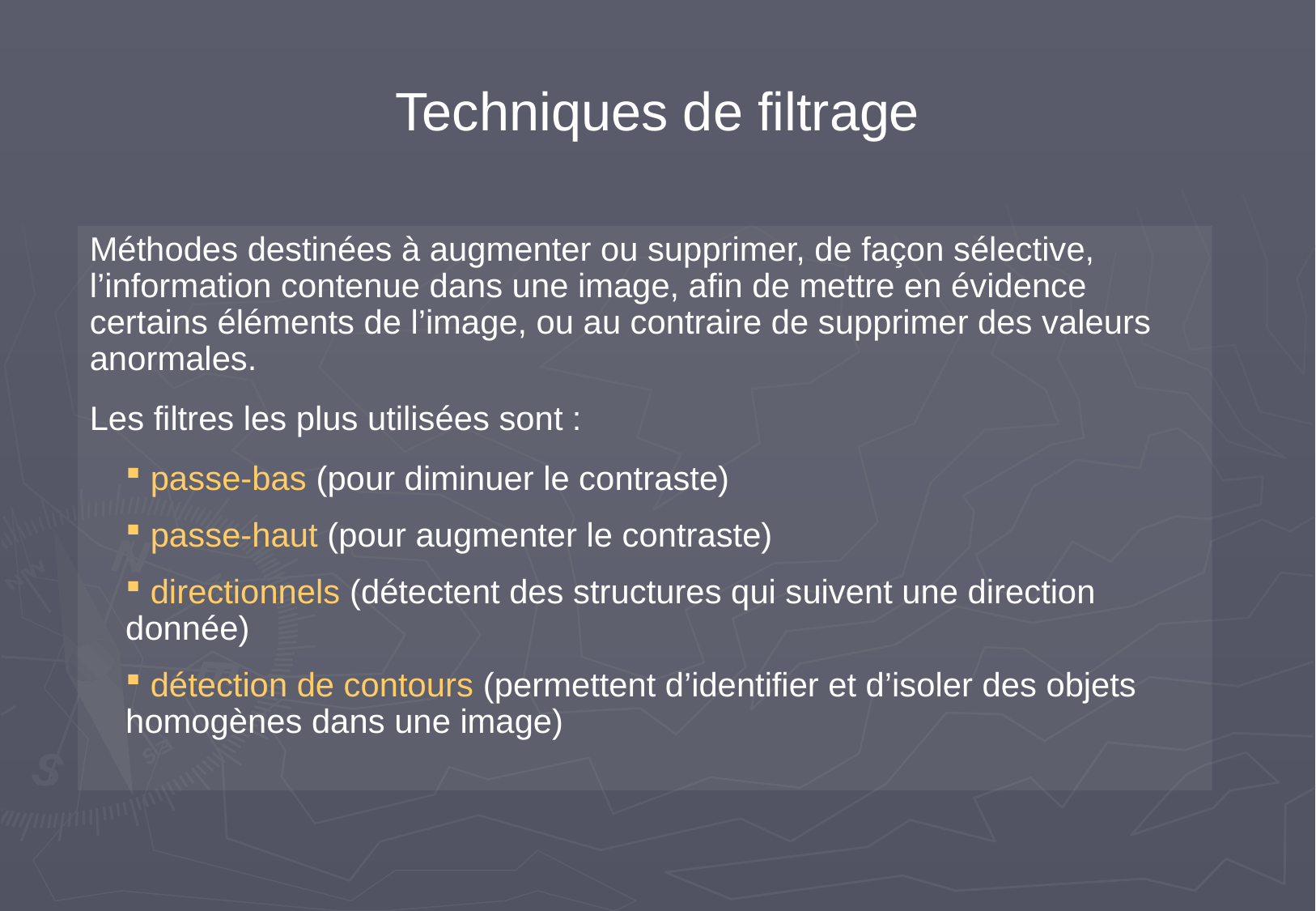

Techniques de filtrage

Méthodes destinées à augmenter ou supprimer, de façon sélective, l’information contenue dans une image, afin de mettre en évidence certains éléments de l’image, ou au contraire de supprimer des valeurs anormales.
Les filtres les plus utilisées sont :
 passe-bas (pour diminuer le contraste)
 passe-haut (pour augmenter le contraste)
 directionnels (détectent des structures qui suivent une direction donnée)
 détection de contours (permettent d’identifier et d’isoler des objets homogènes dans une image)